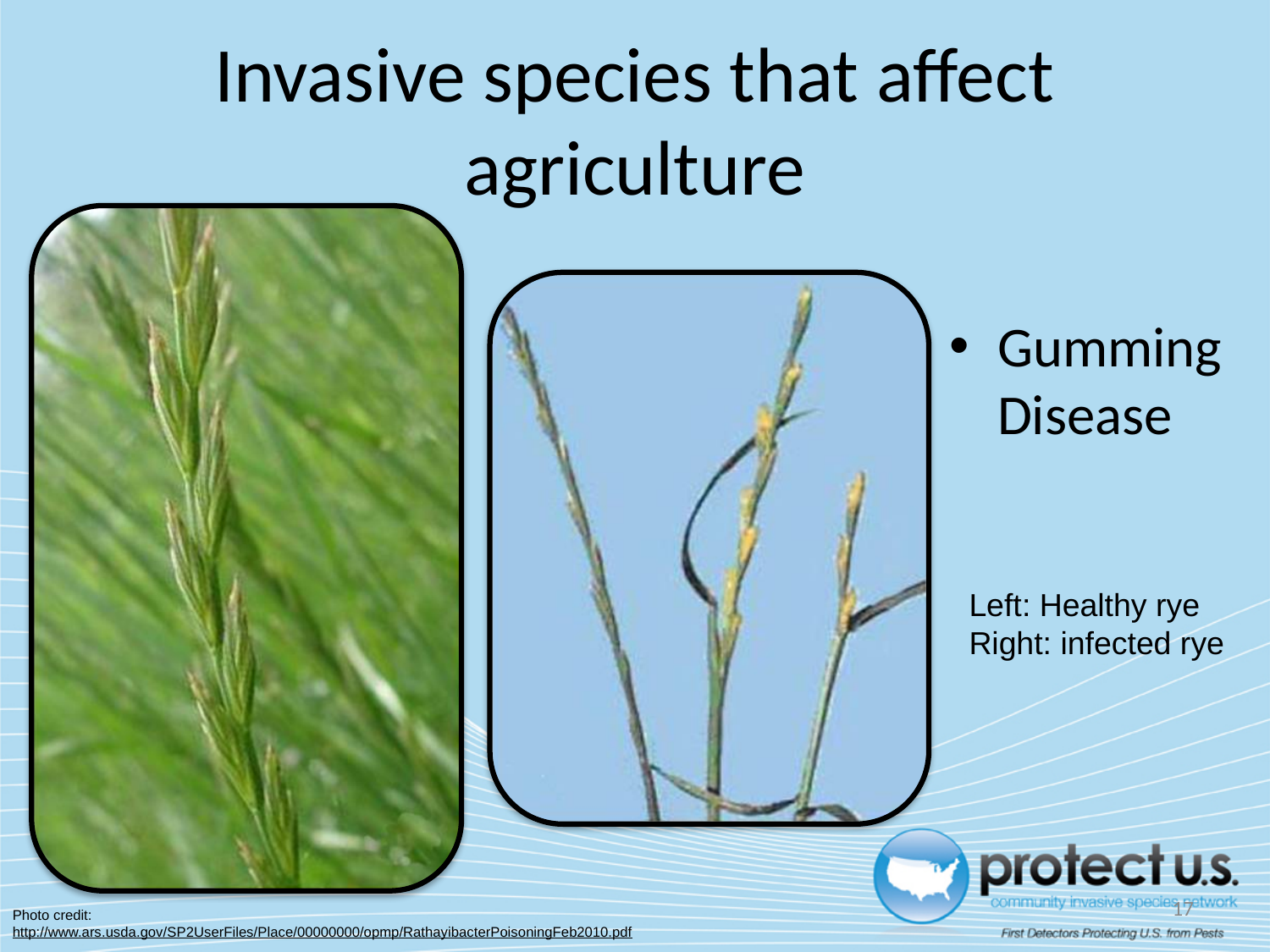

# Invasive species that affect agriculture

Gumming Disease
Left: Healthy rye
Right: infected rye

17
Photo credit:
http://www.ars.usda.gov/SP2UserFiles/Place/00000000/opmp/RathayibacterPoisoningFeb2010.pdf